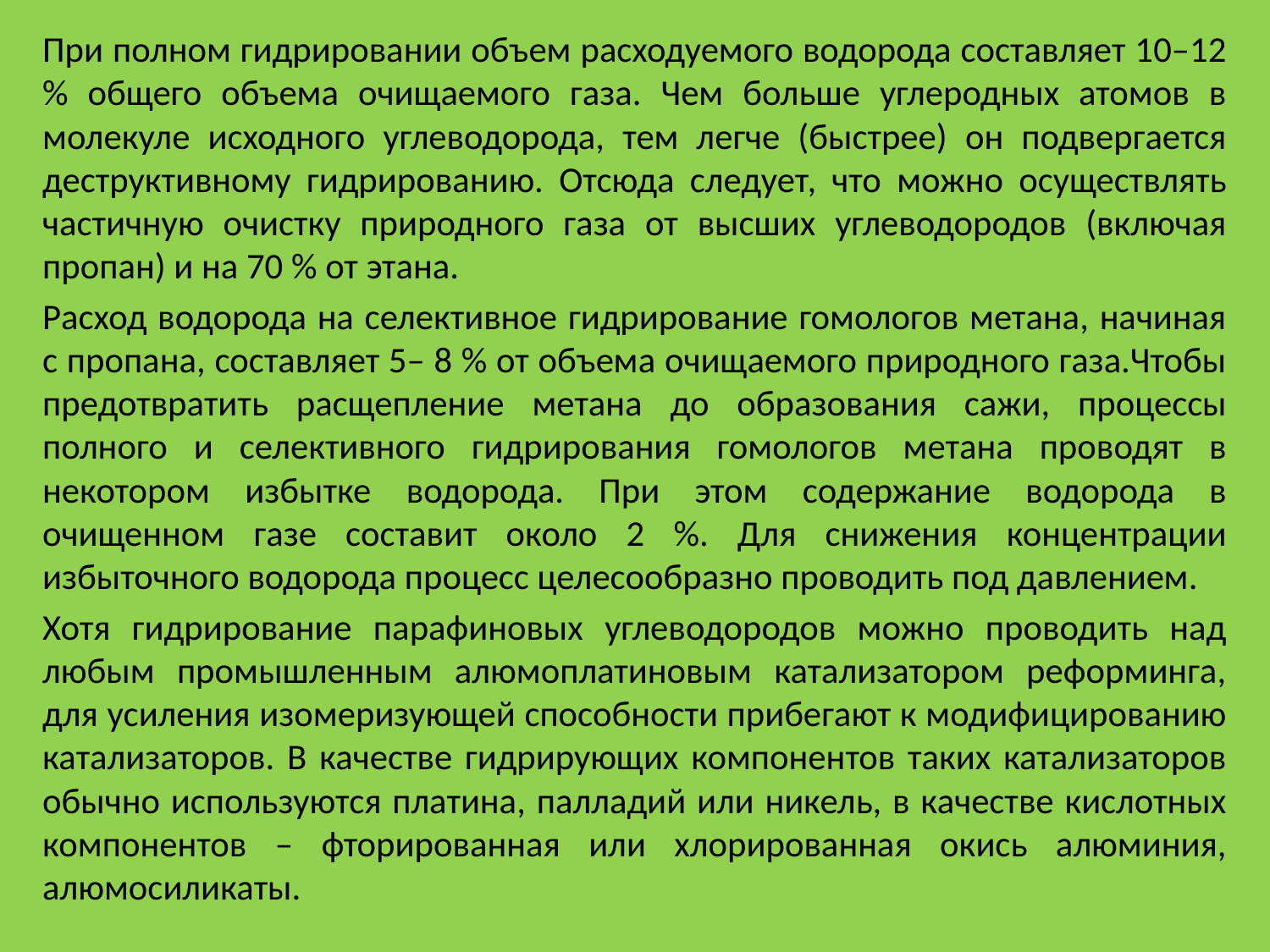

При полном гидрировании объем расходуемого водорода составляет 10–12 % общего объема очищаемого газа. Чем больше углеродных атомов в молекуле исходного углеводорода, тем легче (быстрее) он подвергается деструктивному гидрированию. Отсюда следует, что можно осуществлять частичную очистку природного газа от высших углеводородов (включая пропан) и на 70 % от этана.
Расход водорода на селективное гидрирование гомологов метана, начиная с пропана, составляет 5– 8 % от объема очищаемого природного газа.Чтобы предотвратить расщепление метана до образования сажи, процессы полного и селективного гидрирования гомологов метана проводят в некотором избытке водорода. При этом содержание водорода в очищенном газе составит около 2 %. Для снижения концентрации избыточного водорода процесс целесообразно проводить под давлением.
Хотя гидрирование парафиновых углеводородов можно проводить над любым промышленным алюмоплатиновым катализатором реформинга, для усиления изомеризующей способности прибегают к модифицированию катализаторов. В качестве гидрирующих компонентов таких катализаторов обычно используются платина, палладий или никель, в качестве кислотных компонентов – фторированная или хлорированная окись алюминия, алюмосиликаты.